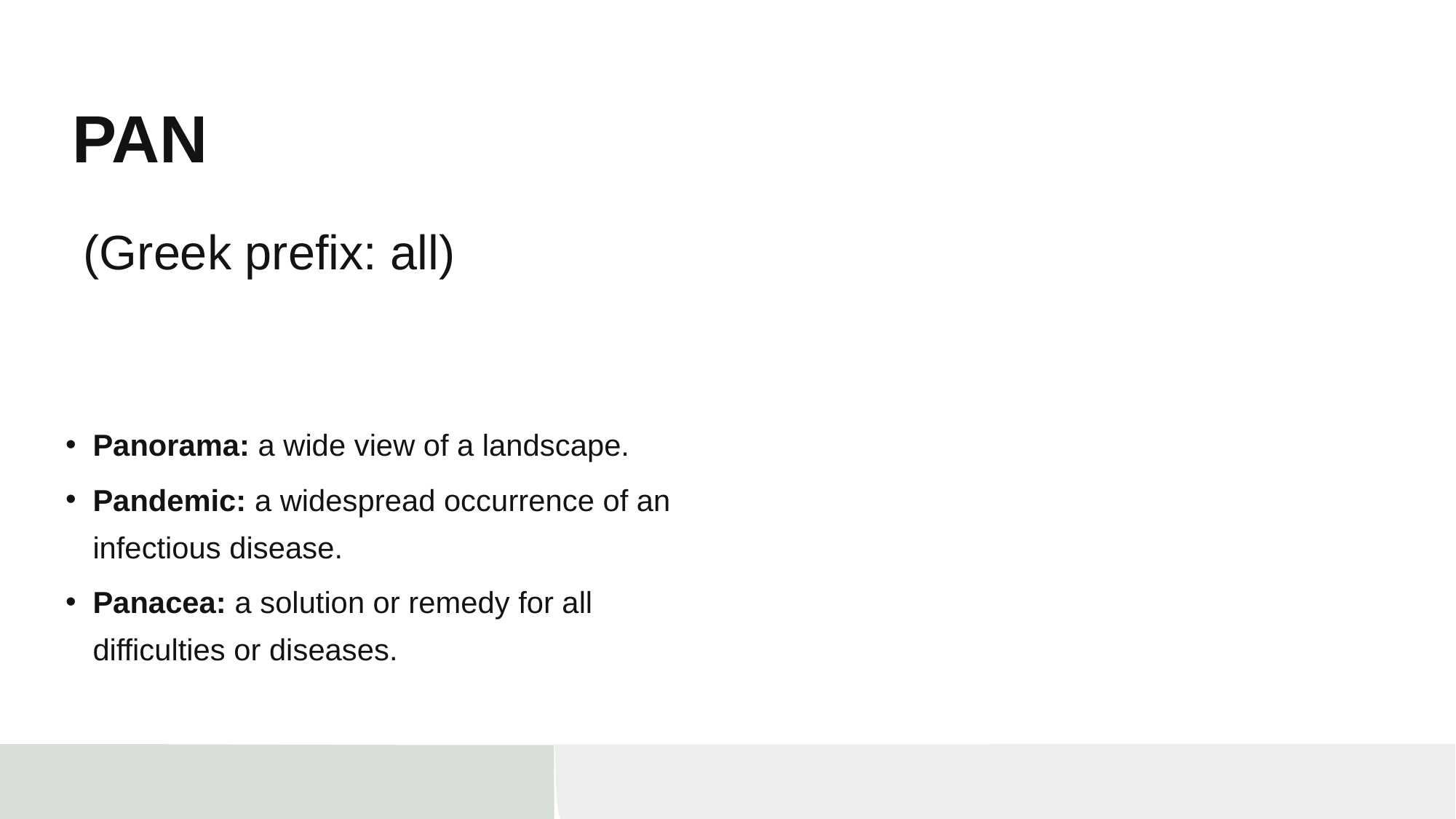

# PAN
(Greek prefix: all)
Panorama: a wide view of a landscape.
Pandemic: a widespread occurrence of an infectious disease.
Panacea: a solution or remedy for all difficulties or diseases.